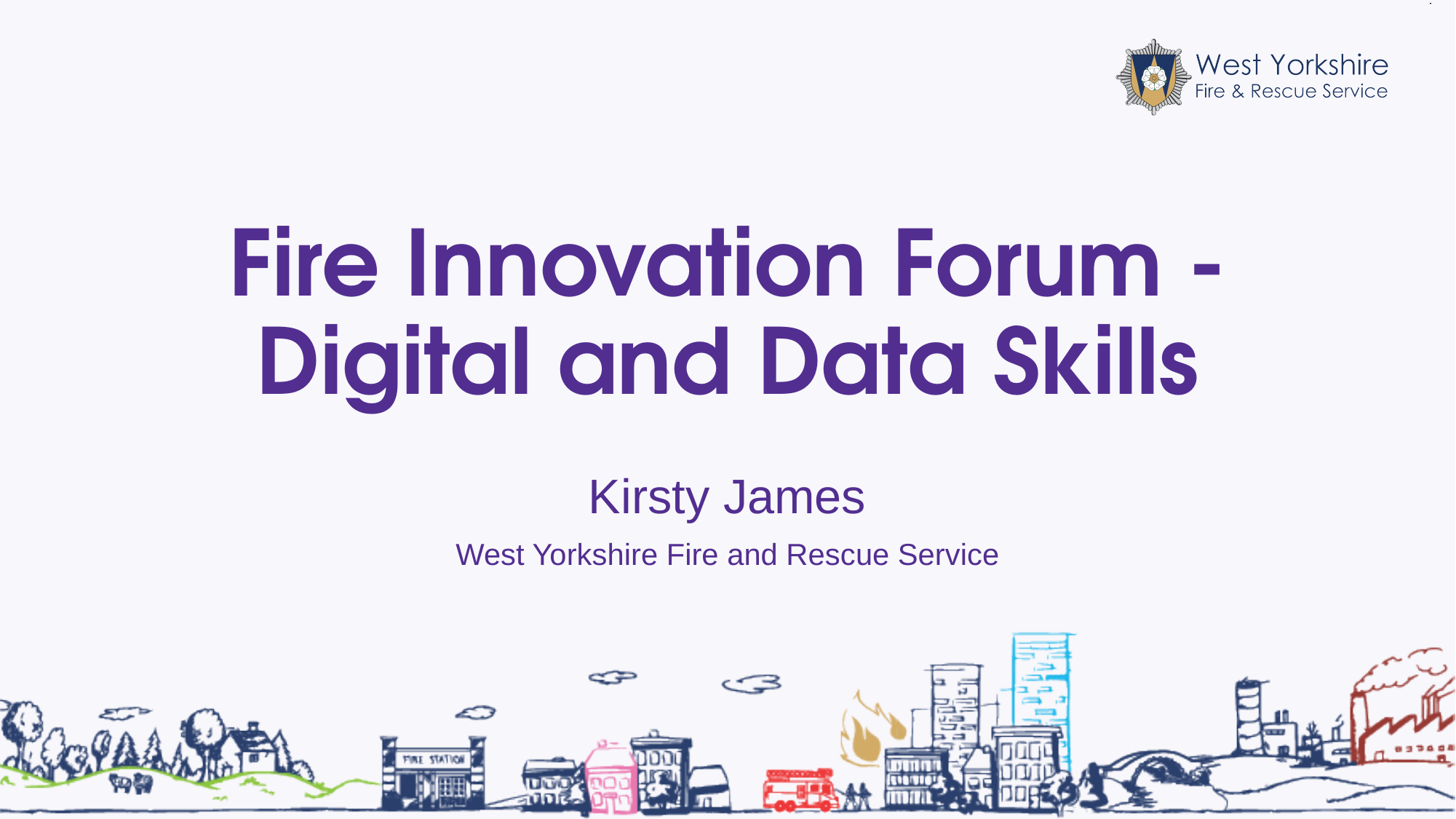

# Fire Innovation Forum - Digital and Data Skills
Kirsty James
West Yorkshire Fire and Rescue Service